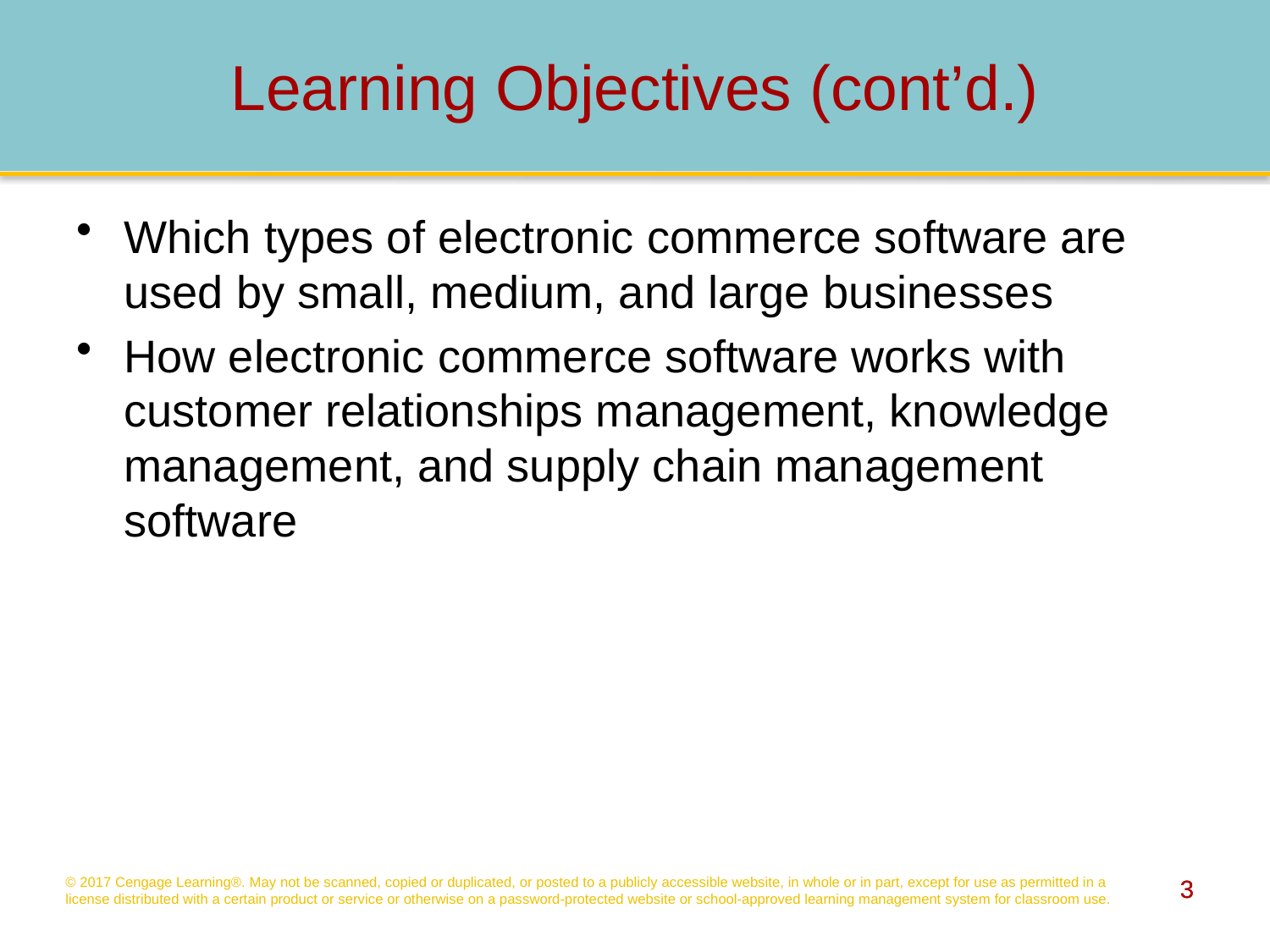

# Learning Objectives (cont’d.)
Which types of electronic commerce software are used by small, medium, and large businesses
How electronic commerce software works with customer relationships management, knowledge management, and supply chain management software
© 2017 Cengage Learning®. May not be scanned, copied or duplicated, or posted to a publicly accessible website, in whole or in part, except for use as permitted in a license distributed with a certain product or service or otherwise on a password-protected website or school-approved learning management system for classroom use.

3
3